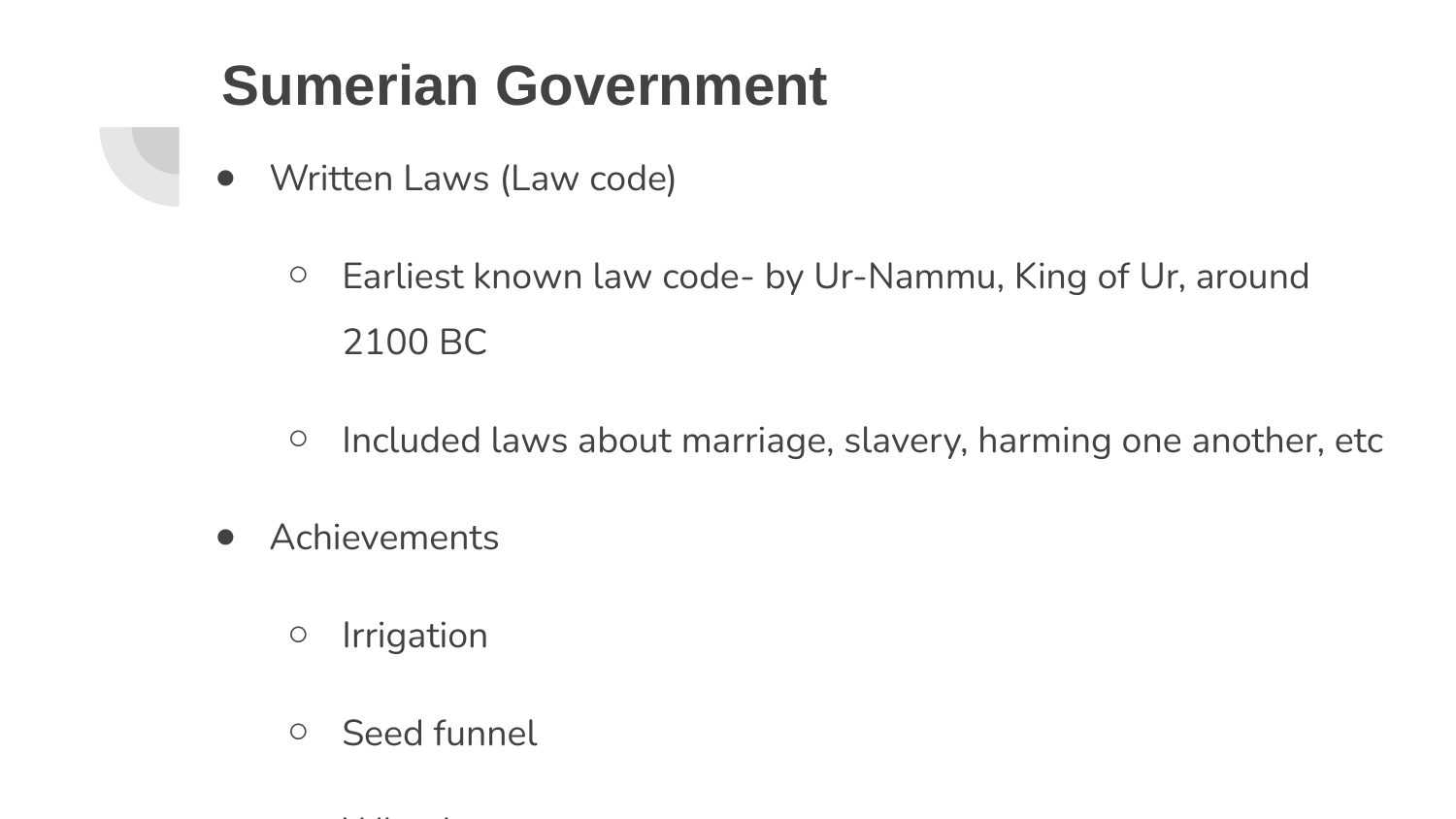

# Sumerian Government
Written Laws (Law code)
Earliest known law code- by Ur-Nammu, King of Ur, around 2100 BC
Included laws about marriage, slavery, harming one another, etc
Achievements
Irrigation
Seed funnel
Wheel
Sail
Bronze